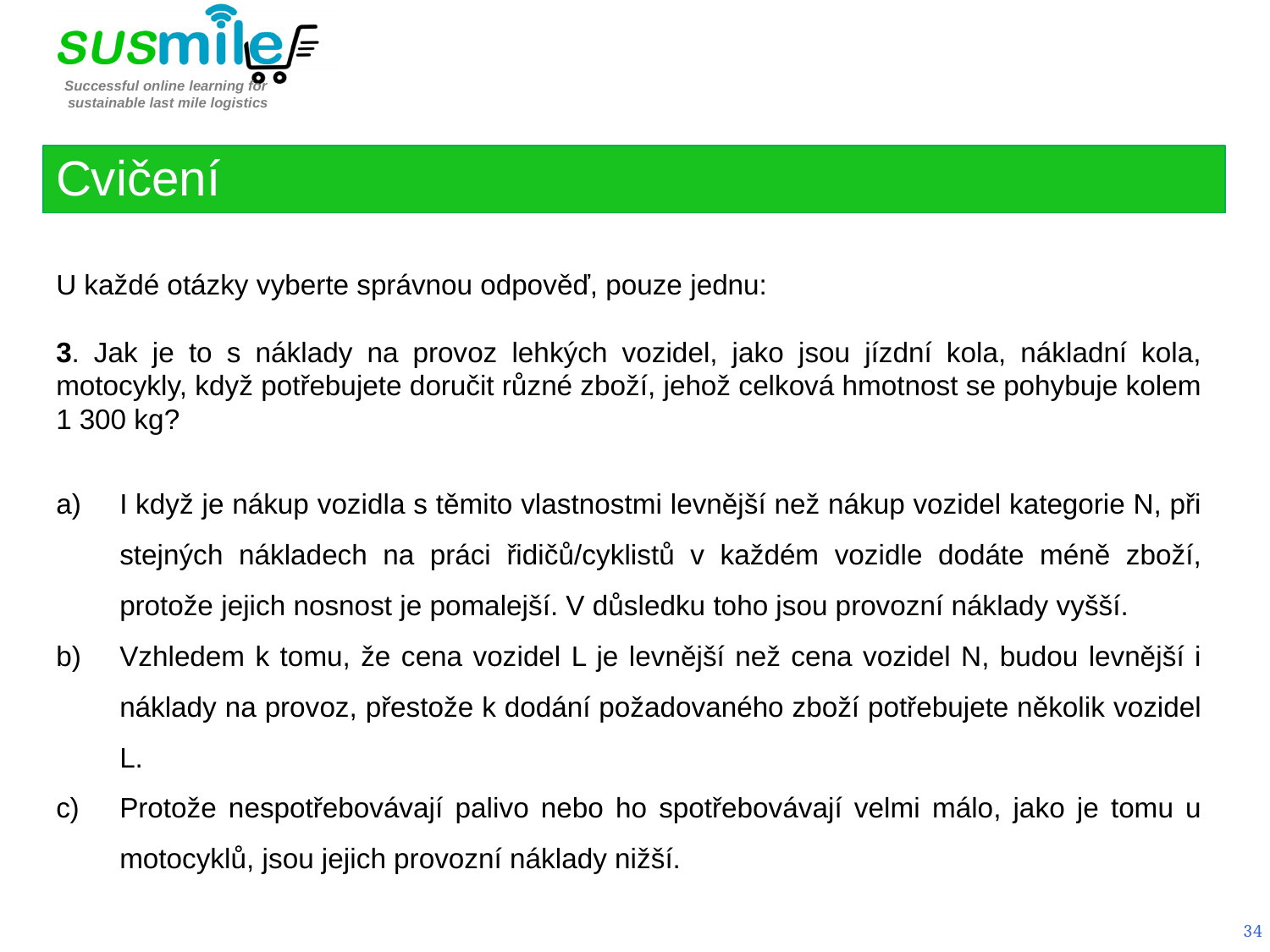

Cvičení
U každé otázky vyberte správnou odpověď, pouze jednu:

3. Jak je to s náklady na provoz lehkých vozidel, jako jsou jízdní kola, nákladní kola, motocykly, když potřebujete doručit různé zboží, jehož celková hmotnost se pohybuje kolem 1 300 kg?

I když je nákup vozidla s těmito vlastnostmi levnější než nákup vozidel kategorie N, při stejných nákladech na práci řidičů/cyklistů v každém vozidle dodáte méně zboží, protože jejich nosnost je pomalejší. V důsledku toho jsou provozní náklady vyšší.
Vzhledem k tomu, že cena vozidel L je levnější než cena vozidel N, budou levnější i náklady na provoz, přestože k dodání požadovaného zboží potřebujete několik vozidel L.
Protože nespotřebovávají palivo nebo ho spotřebovávají velmi málo, jako je tomu u motocyklů, jsou jejich provozní náklady nižší.
34